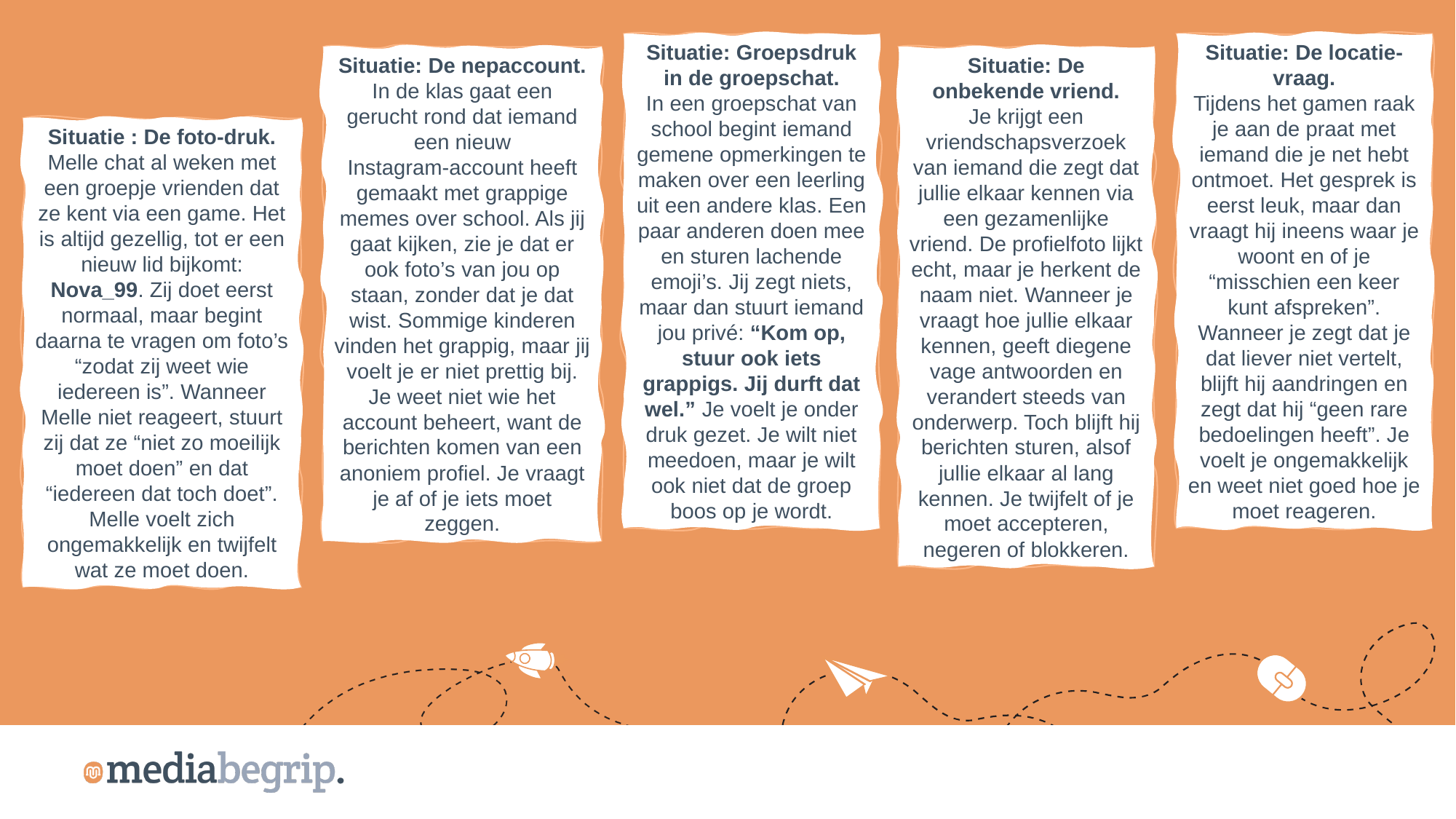

Situatie: Groepsdruk in de groepschat.
In een groepschat van school begint iemand gemene opmerkingen te maken over een leerling uit een andere klas. Een paar anderen doen mee en sturen lachende emoji’s. Jij zegt niets, maar dan stuurt iemand jou privé: “Kom op, stuur ook iets grappigs. Jij durft dat wel.” Je voelt je onder druk gezet. Je wilt niet meedoen, maar je wilt ook niet dat de groep boos op je wordt.
Situatie: De locatie-vraag.
Tijdens het gamen raak je aan de praat met iemand die je net hebt ontmoet. Het gesprek is eerst leuk, maar dan vraagt hij ineens waar je woont en of je “misschien een keer kunt afspreken”. Wanneer je zegt dat je dat liever niet vertelt, blijft hij aandringen en zegt dat hij “geen rare bedoelingen heeft”. Je voelt je ongemakkelijk en weet niet goed hoe je moet reageren.
Situatie: De nepaccount.
In de klas gaat een gerucht rond dat iemand een nieuw Instagram‑account heeft gemaakt met grappige memes over school. Als jij gaat kijken, zie je dat er ook foto’s van jou op staan, zonder dat je dat wist. Sommige kinderen vinden het grappig, maar jij voelt je er niet prettig bij. Je weet niet wie het account beheert, want de berichten komen van een anoniem profiel. Je vraagt je af of je iets moet zeggen.
Situatie: De onbekende vriend.
Je krijgt een vriendschapsverzoek van iemand die zegt dat jullie elkaar kennen via een gezamenlijke vriend. De profielfoto lijkt echt, maar je herkent de naam niet. Wanneer je vraagt hoe jullie elkaar kennen, geeft diegene vage antwoorden en verandert steeds van onderwerp. Toch blijft hij berichten sturen, alsof jullie elkaar al lang kennen. Je twijfelt of je moet accepteren, negeren of blokkeren.
Situatie : De foto-druk.
Melle chat al weken met een groepje vrienden dat ze kent via een game. Het is altijd gezellig, tot er een nieuw lid bijkomt: Nova_99. Zij doet eerst normaal, maar begint daarna te vragen om foto’s “zodat zij weet wie iedereen is”. Wanneer Melle niet reageert, stuurt zij dat ze “niet zo moeilijk moet doen” en dat “iedereen dat toch doet”. Melle voelt zich ongemakkelijk en twijfelt wat ze moet doen.